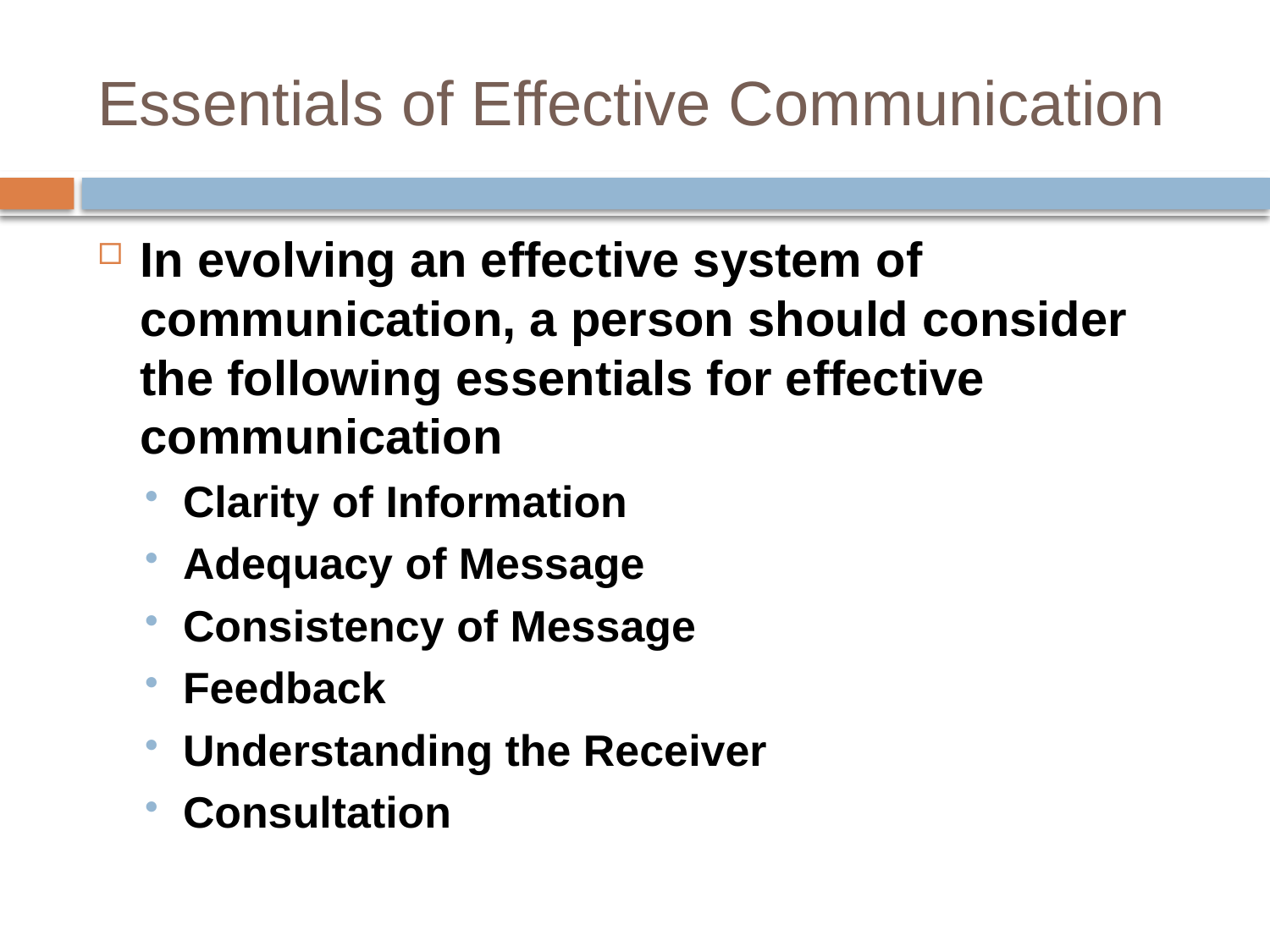

# Essentials of Effective Communication
In evolving an effective system of communication, a person should consider the following essentials for effective communication
Clarity of Information
Adequacy of Message
Consistency of Message
Feedback
Understanding the Receiver
Consultation